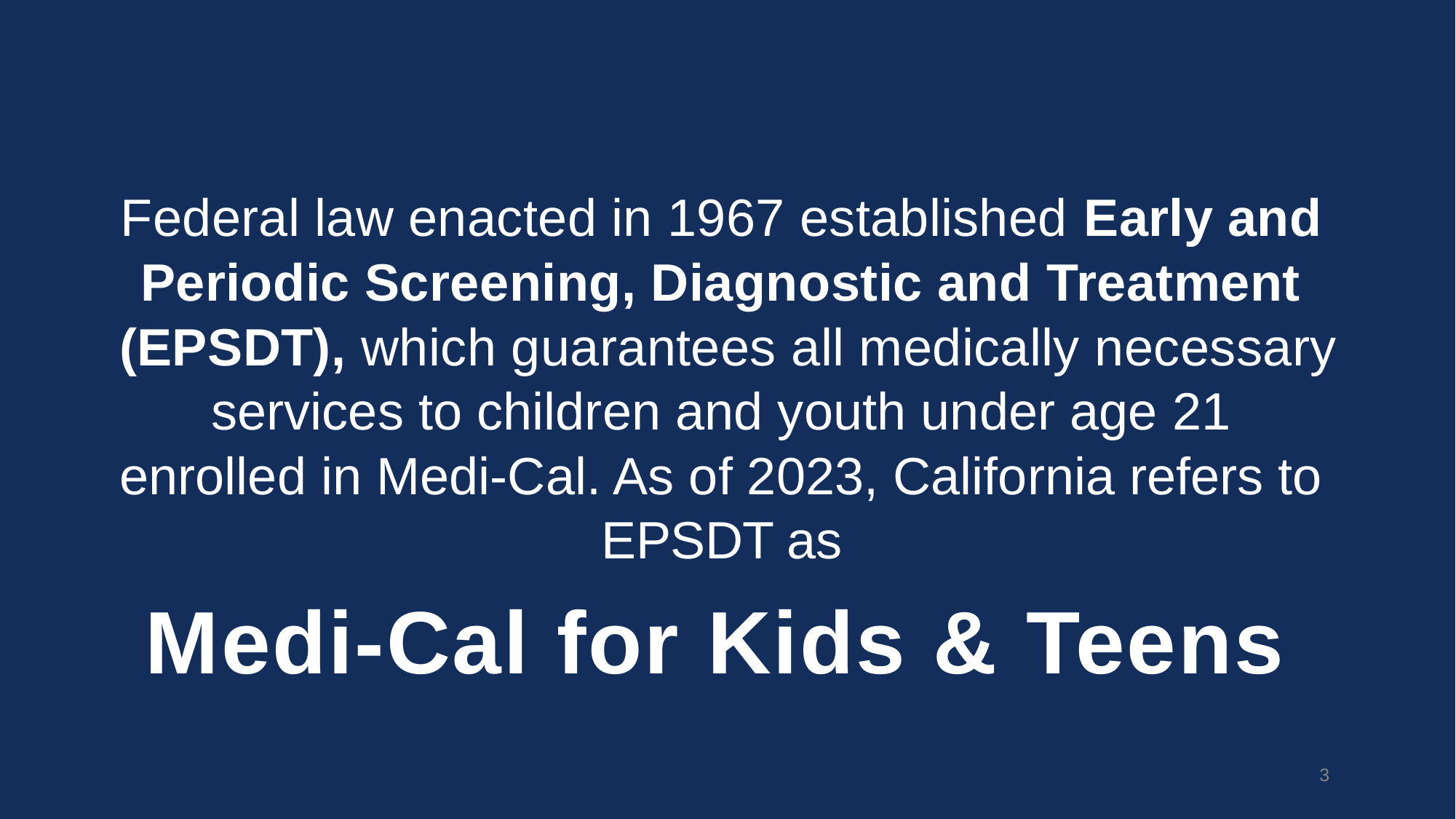

Federal law enacted in 1967 established Early and
Periodic Screening, Diagnostic and Treatment
(EPSDT), which guarantees all medically necessary
services to children and youth under age 21
enrolled in Medi-Cal. As of 2023, California refers to
EPSDT as
Medi-Cal for Kids & Teens
3